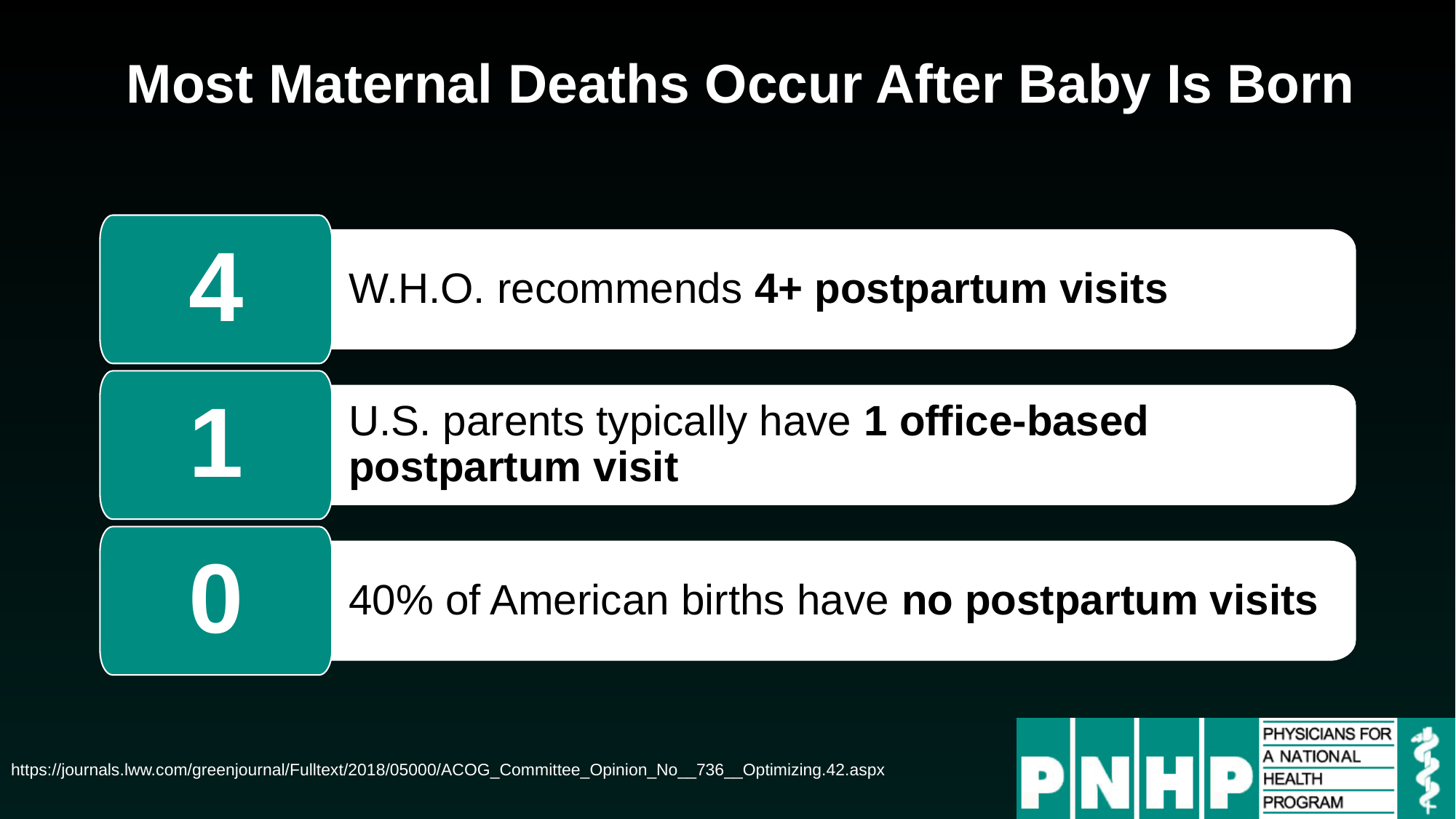

# Most Maternal Deaths Occur After Baby Is Born
4
W.H.O. recommends 4+ postpartum visits
1
U.S. parents typically have 1 office-based postpartum visit
0
40% of American births have no postpartum visits
https://journals.lww.com/greenjournal/Fulltext/2018/05000/ACOG_Committee_Opinion_No__736__Optimizing.42.aspx